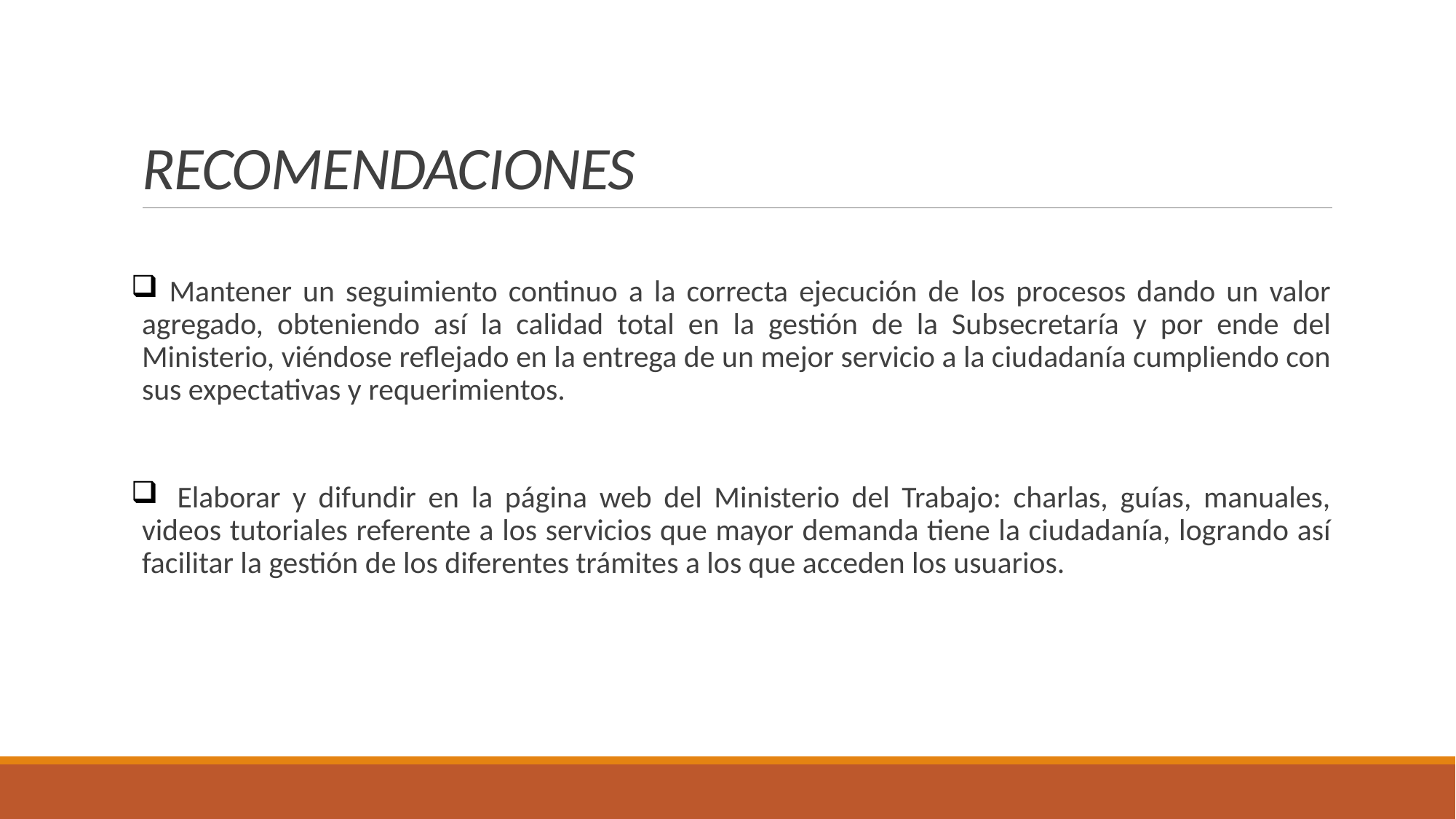

# RECOMENDACIONES
 Mantener un seguimiento continuo a la correcta ejecución de los procesos dando un valor agregado, obteniendo así la calidad total en la gestión de la Subsecretaría y por ende del Ministerio, viéndose reflejado en la entrega de un mejor servicio a la ciudadanía cumpliendo con sus expectativas y requerimientos.

  Elaborar y difundir en la página web del Ministerio del Trabajo: charlas, guías, manuales, videos tutoriales referente a los servicios que mayor demanda tiene la ciudadanía, logrando así facilitar la gestión de los diferentes trámites a los que acceden los usuarios.